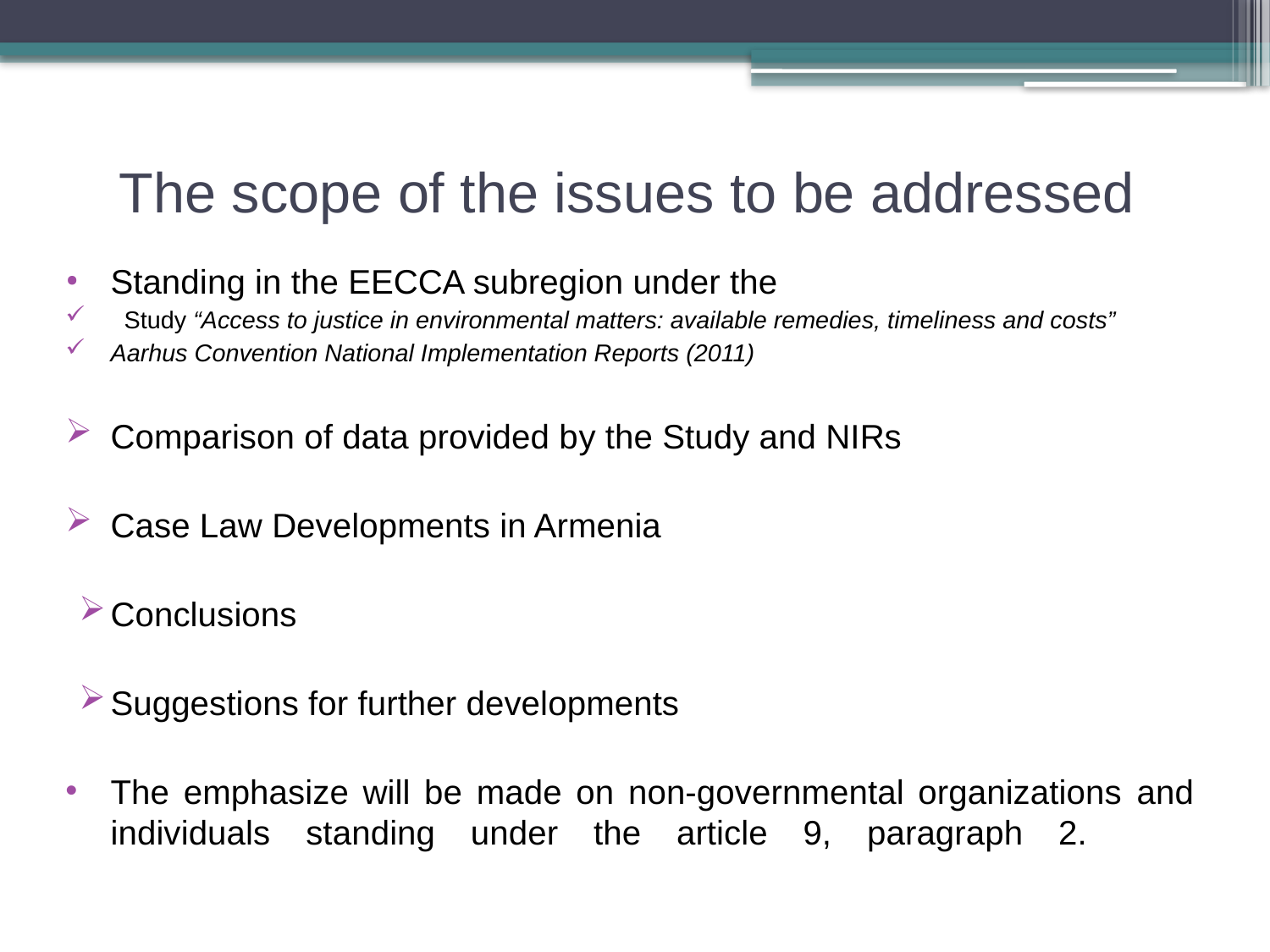

# The scope of the issues to be addressed
Standing in the EECCA subregion under the
  Study “Access to justice in environmental matters: available remedies, timeliness and costs”
Aarhus Convention National Implementation Reports (2011)

Comparison of data provided by the Study and NIRs

Case Law Developments in Armenia

Conclusions

Suggestions for further developments

The emphasize will be made on non-governmental organizations and individuals standing under the article 9, paragraph 2.